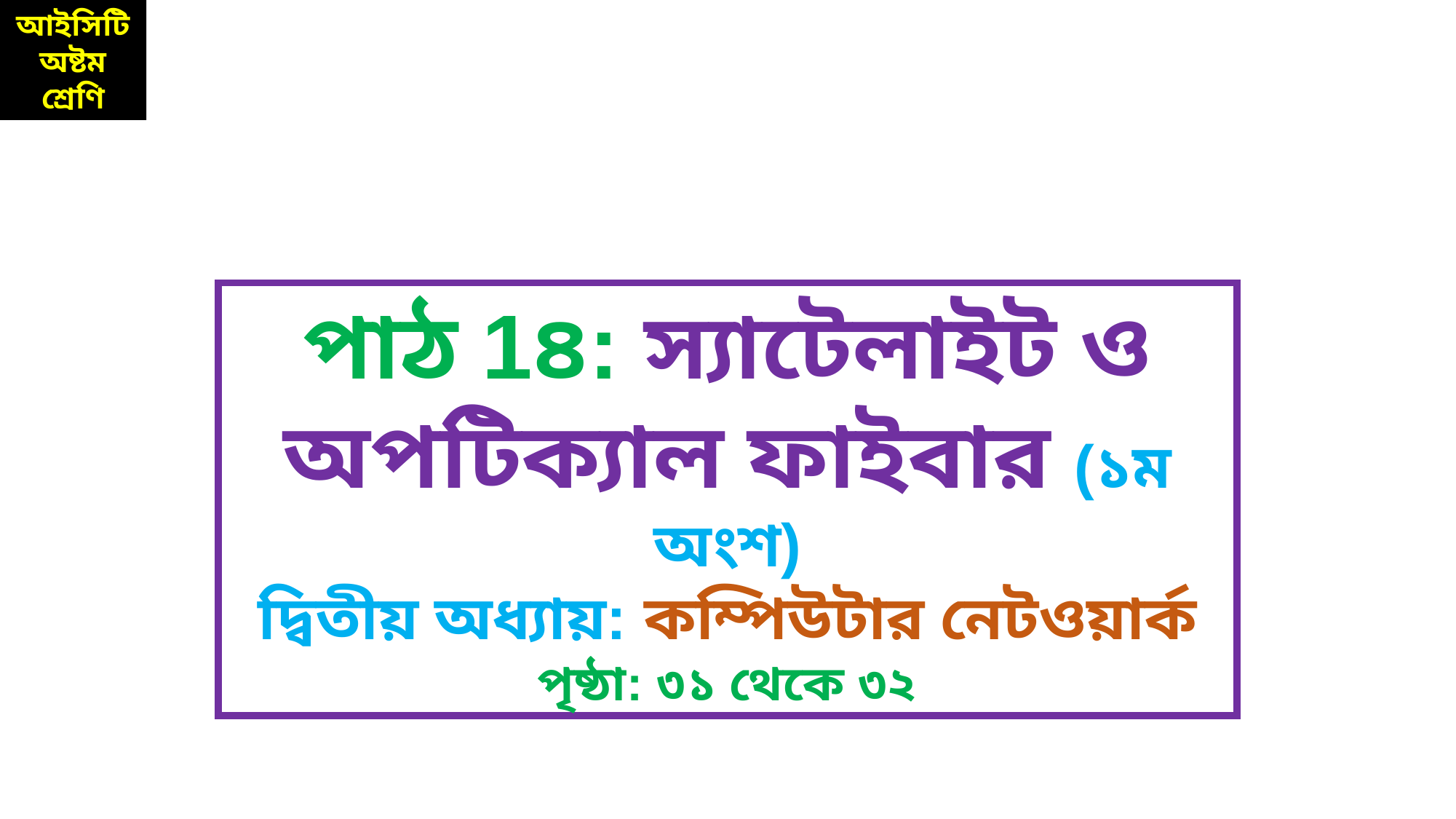

পাঠ 1৪: স্যাটেলাইট ও অপটিক্যাল ফাইবার (১ম অংশ)
দ্বিতীয় অধ্যায়: কম্পিউটার নেটওয়ার্ক
পৃষ্ঠা: ৩১ থেকে ৩২